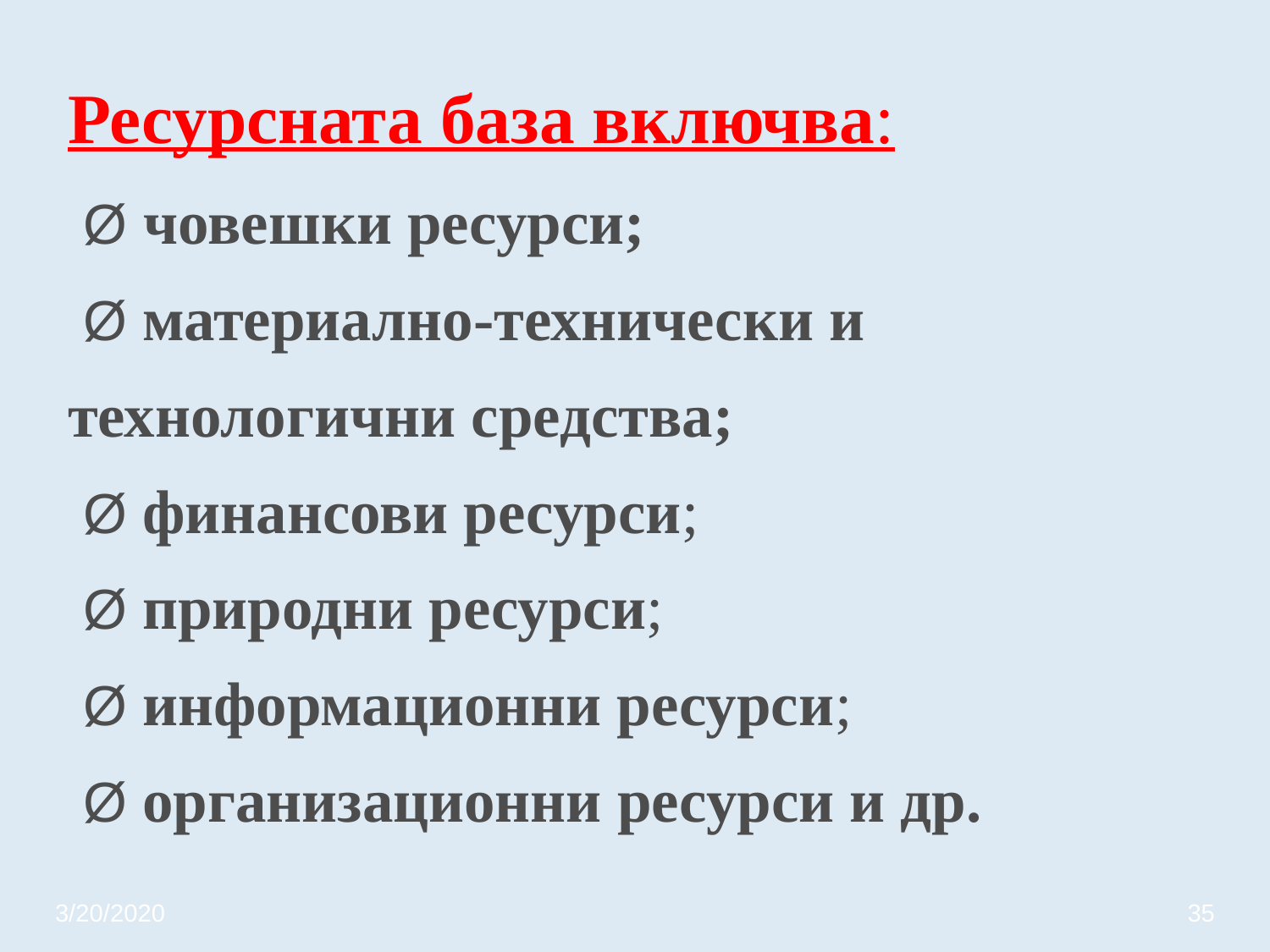

# Ресурсната база включва: Ø човешки ресурси; Ø материално-технически и технологични средства; Ø финансови ресурси; Ø природни ресурси; Ø информационни ресурси; Ø организационни ресурси и др.
3/20/2020
35